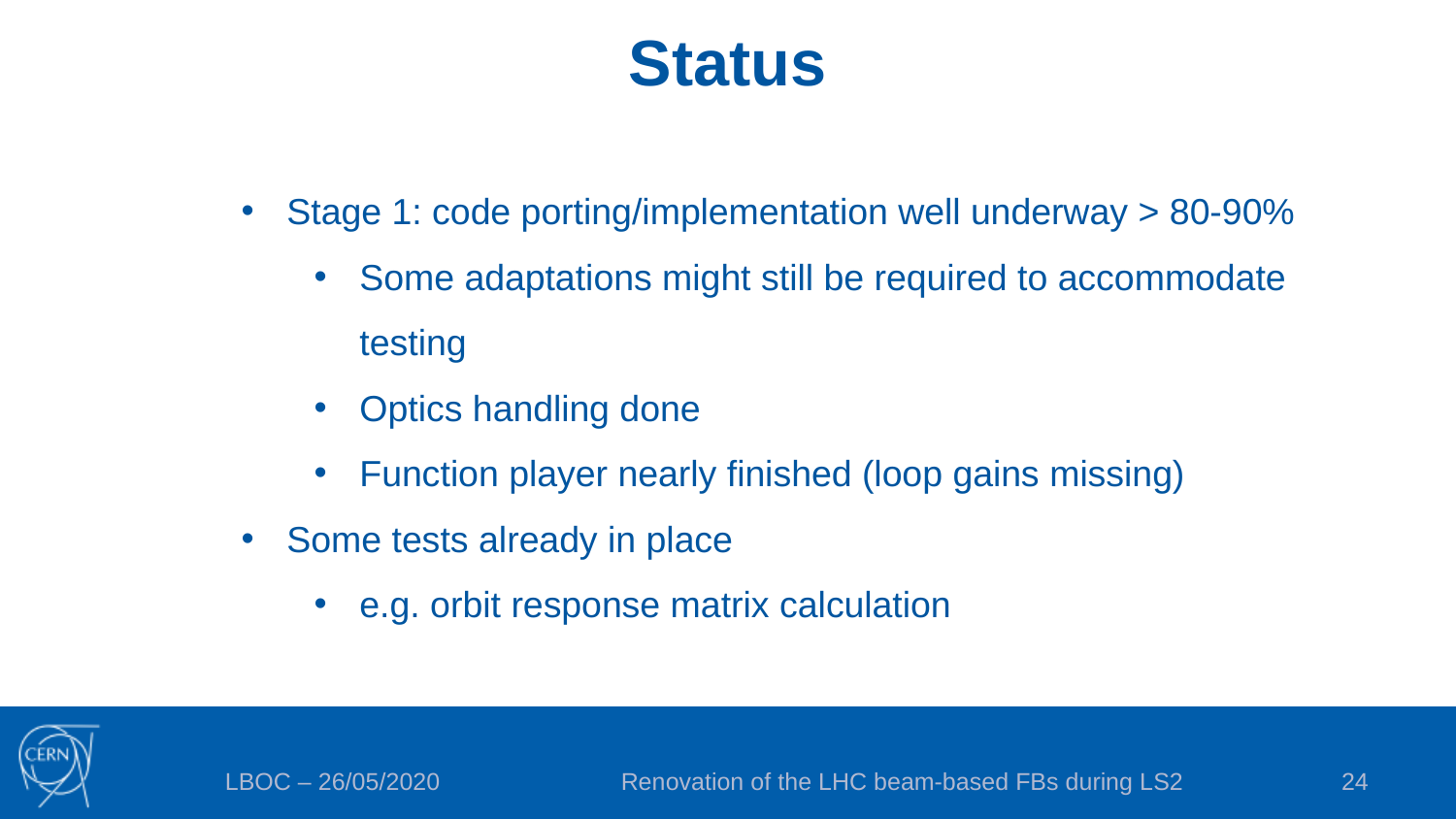

Status
Stage 1: code porting/implementation well underway > 80-90%
Some adaptations might still be required to accommodate testing
Optics handling done
Function player nearly finished (loop gains missing)
Some tests already in place
e.g. orbit response matrix calculation
LBOC – 26/05/2020
Renovation of the LHC beam-based FBs during LS2
24